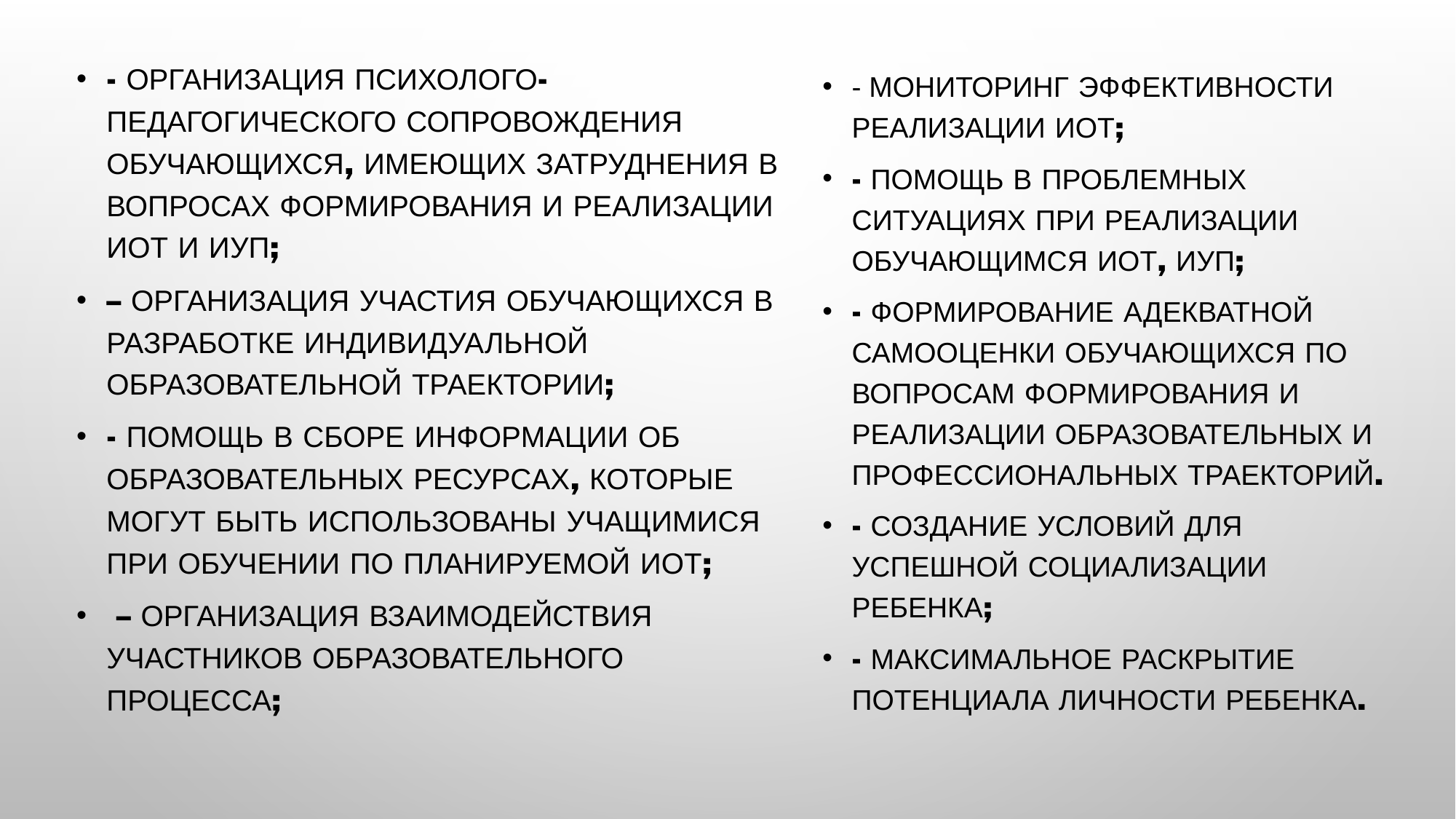

- организация психолого-педагогического сопровождения обучаю­щихся, имеющих затруднения в вопросах формирования и реализации ИОТ и ИУП;
– организация участия обучающихся в разработке индивидуальной образовательной траектории;
- помощь в сборе информации об образовательных ресурсах, которые могут быть использованы учащимися при обучении по планируемой ИОТ;
 – организация взаимодействия участников образовательного процесса;

- мониторинг эффективности реализации ИОТ;
- помощь в проблемных ситуациях при реализации обучающимся ИОТ, ИУП;
- формирование адекватной самооценки обучающихся по вопросам формирования и реализации образовательных и профессиональных траекторий.
- создание условий для успешной социализации ребенка;
- максимальное раскрытие потенциала личности ребенка.